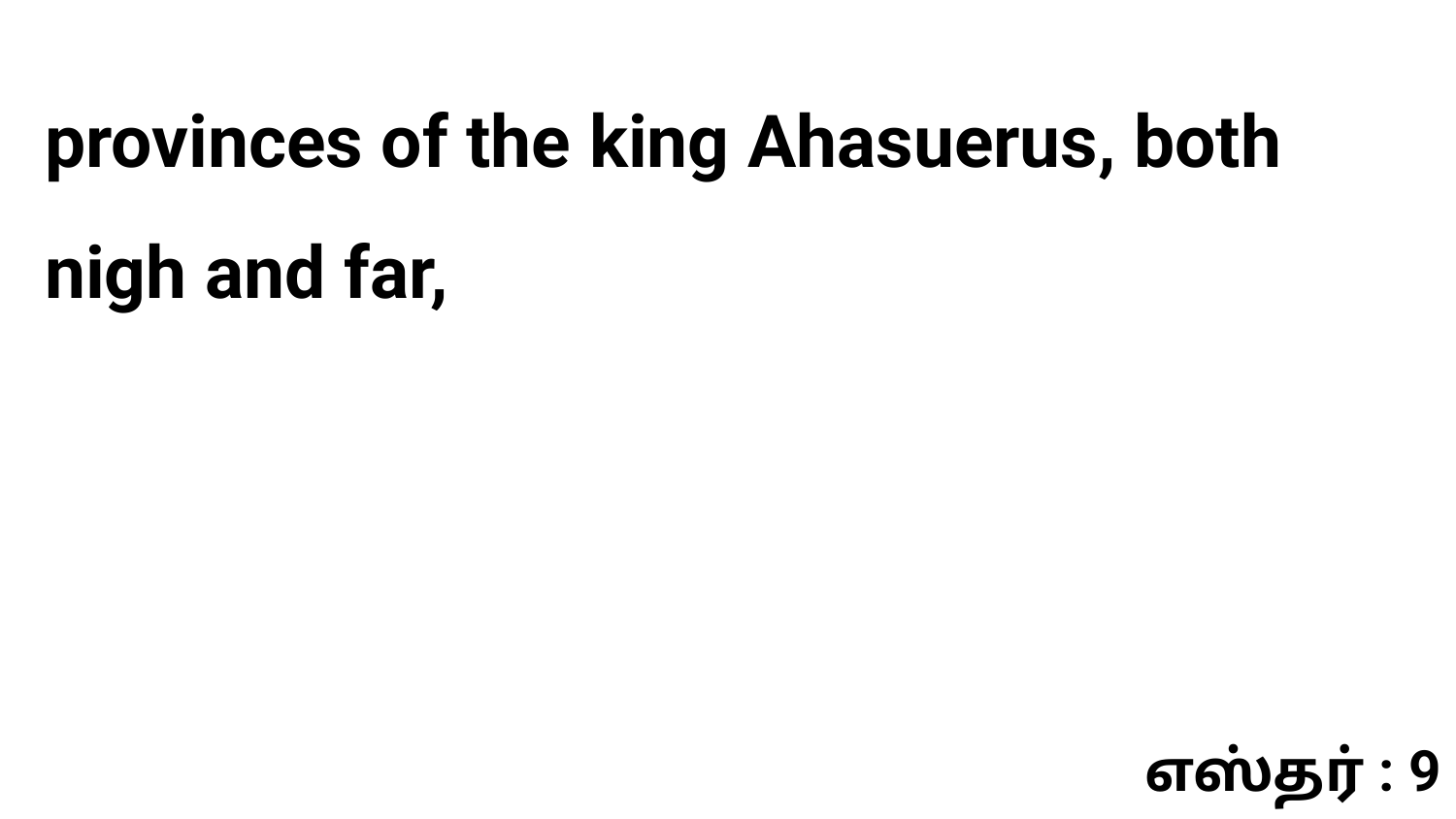

provinces of the king Ahasuerus, both nigh and far,
எஸ்தர் : 9